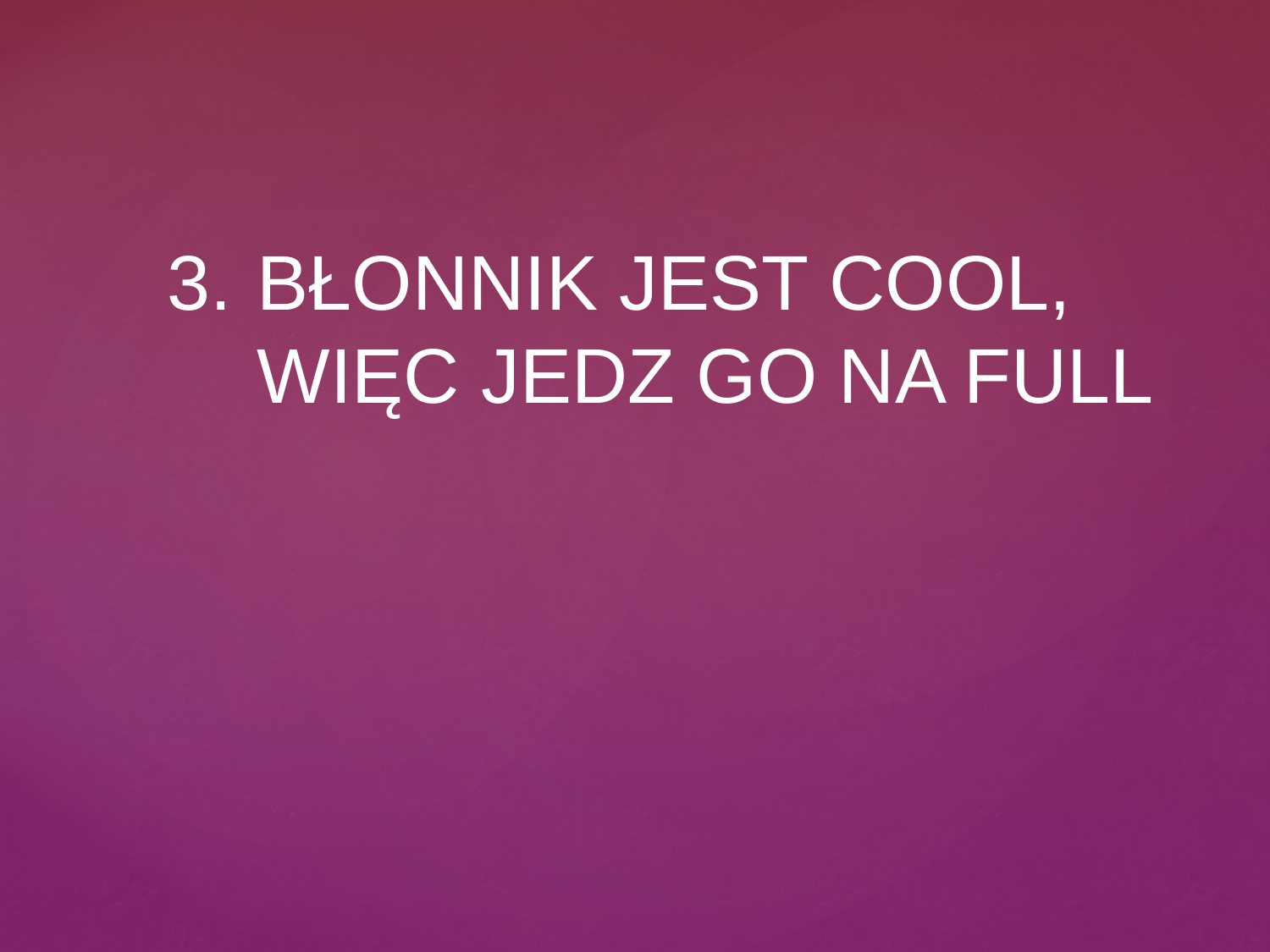

3.
BŁONNIK JEST COOL, WIĘC JEDZ GO NA FULL